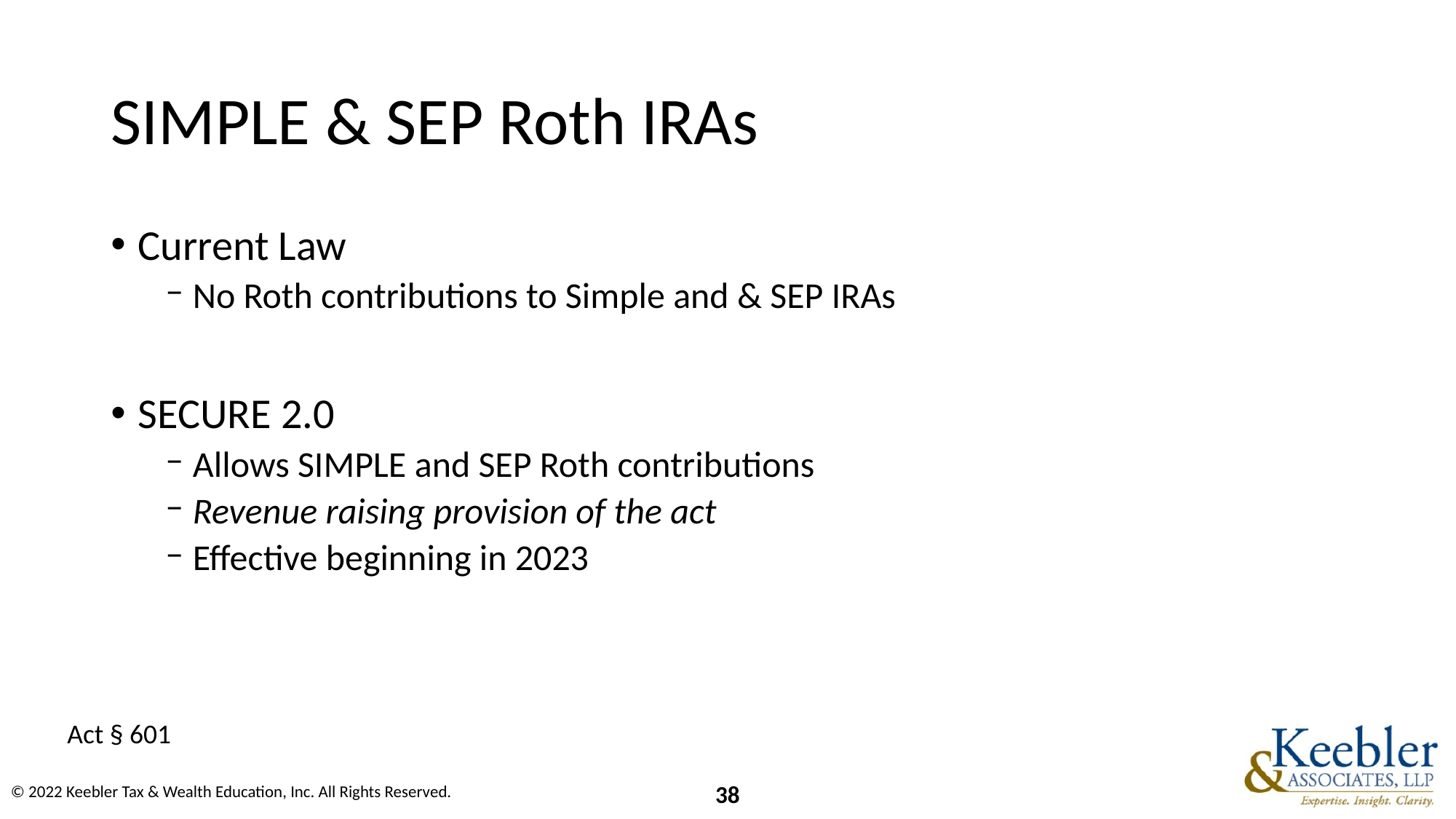

# SIMPLE & SEP Roth IRAs
Current Law
No Roth contributions to Simple and & SEP IRAs

SECURE 2.0
Allows SIMPLE and SEP Roth contributions
Revenue raising provision of the act
Effective beginning in 2023

Act § 601